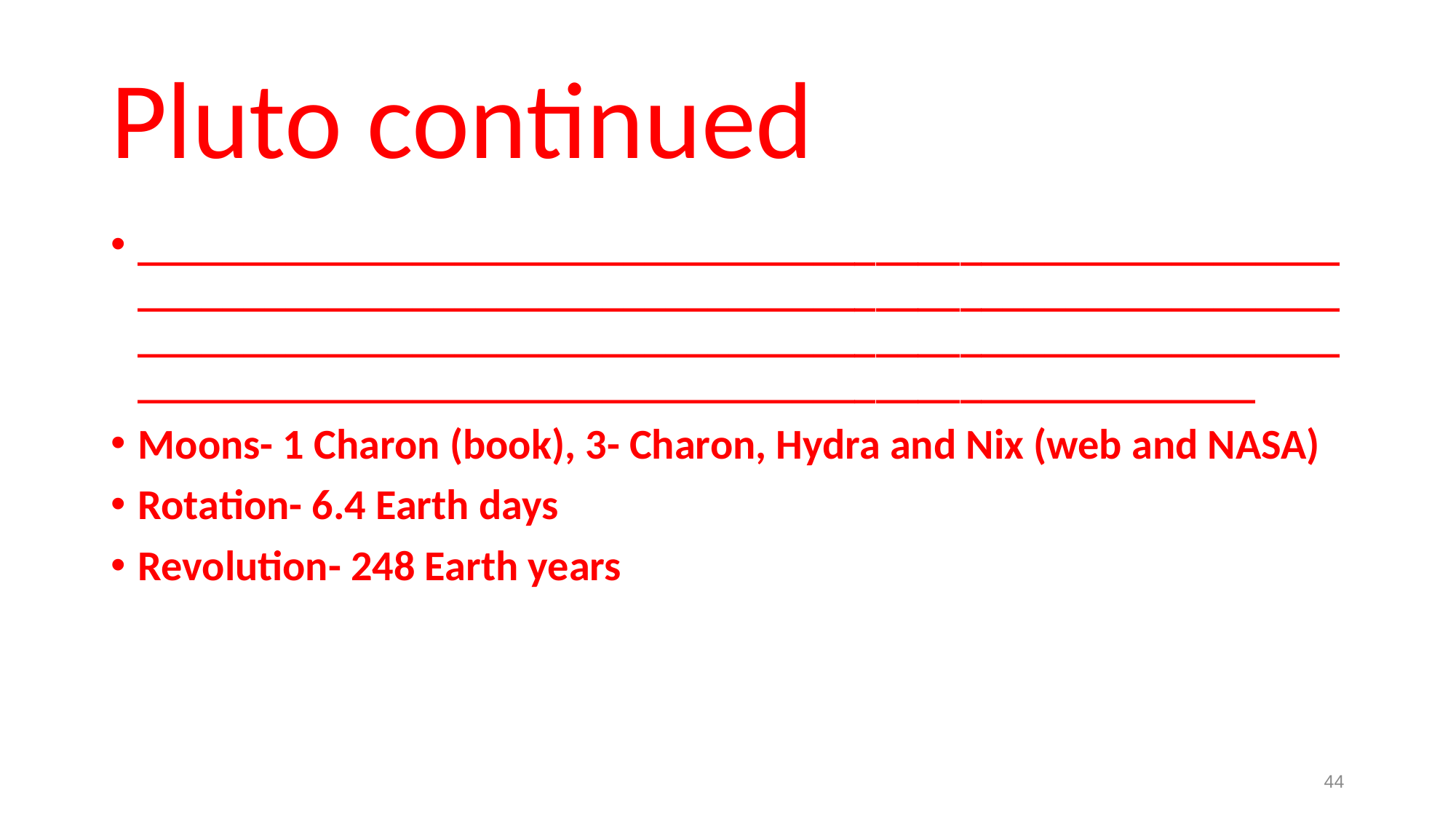

# Pluto continued
________________________________________________________________________________________________________________________________________________________________________________________________________________________________
Moons- 1 Charon (book), 3- Charon, Hydra and Nix (web and NASA)
Rotation- 6.4 Earth days
Revolution- 248 Earth years
44